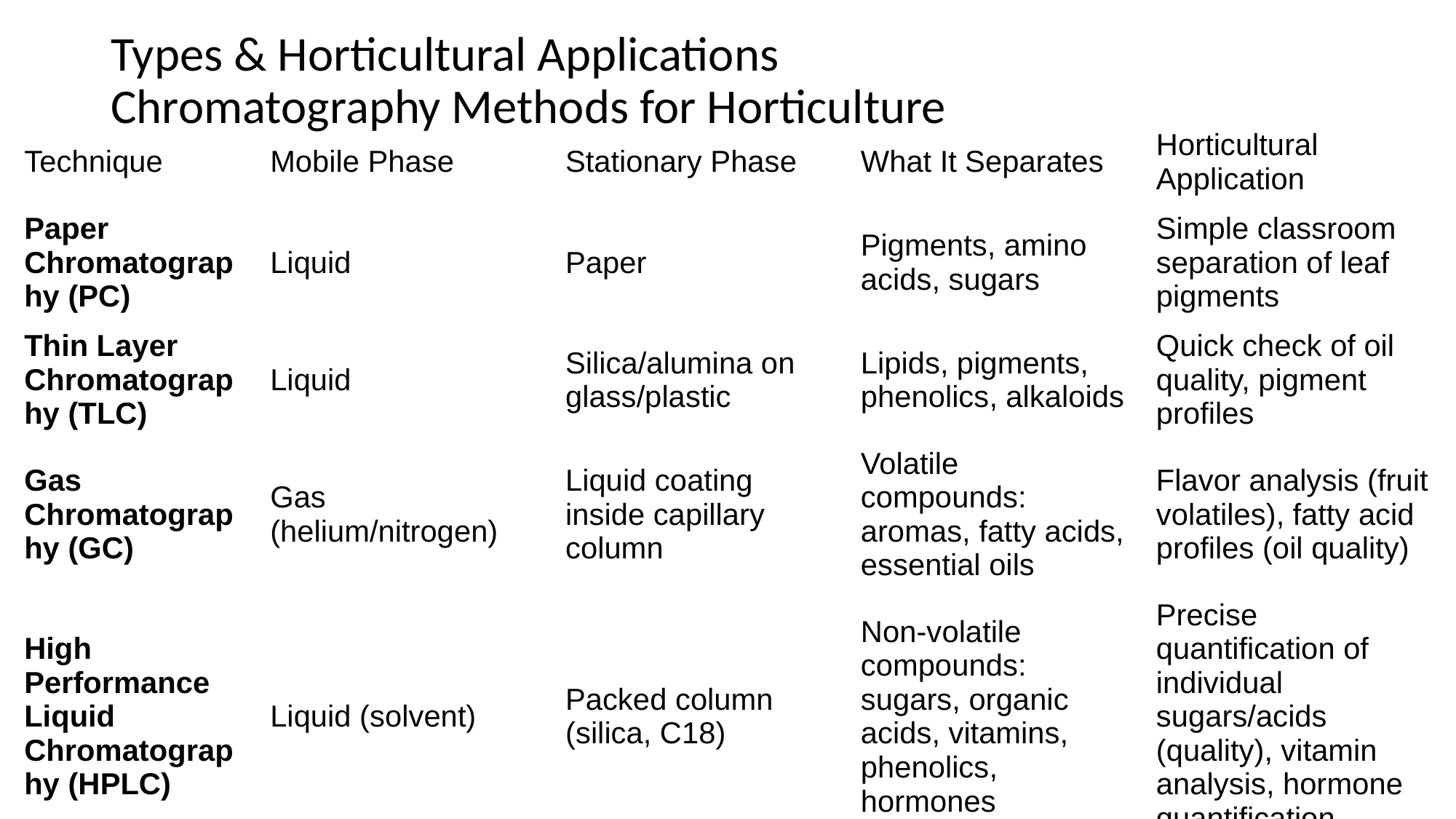

# Types & Horticultural Applications Chromatography Methods for Horticulture
| Technique | Mobile Phase | Stationary Phase | What It Separates | Horticultural Application |
| --- | --- | --- | --- | --- |
| Paper Chromatography (PC) | Liquid | Paper | Pigments, amino acids, sugars | Simple classroom separation of leaf pigments |
| Thin Layer Chromatography (TLC) | Liquid | Silica/alumina on glass/plastic | Lipids, pigments, phenolics, alkaloids | Quick check of oil quality, pigment profiles |
| Gas Chromatography (GC) | Gas (helium/nitrogen) | Liquid coating inside capillary column | Volatile compounds: aromas, fatty acids, essential oils | Flavor analysis (fruit volatiles), fatty acid profiles (oil quality) |
| High Performance Liquid Chromatography (HPLC) | Liquid (solvent) | Packed column (silica, C18) | Non-volatile compounds: sugars, organic acids, vitamins, phenolics, hormones | Precise quantification of individual sugars/acids (quality), vitamin analysis, hormone quantification |